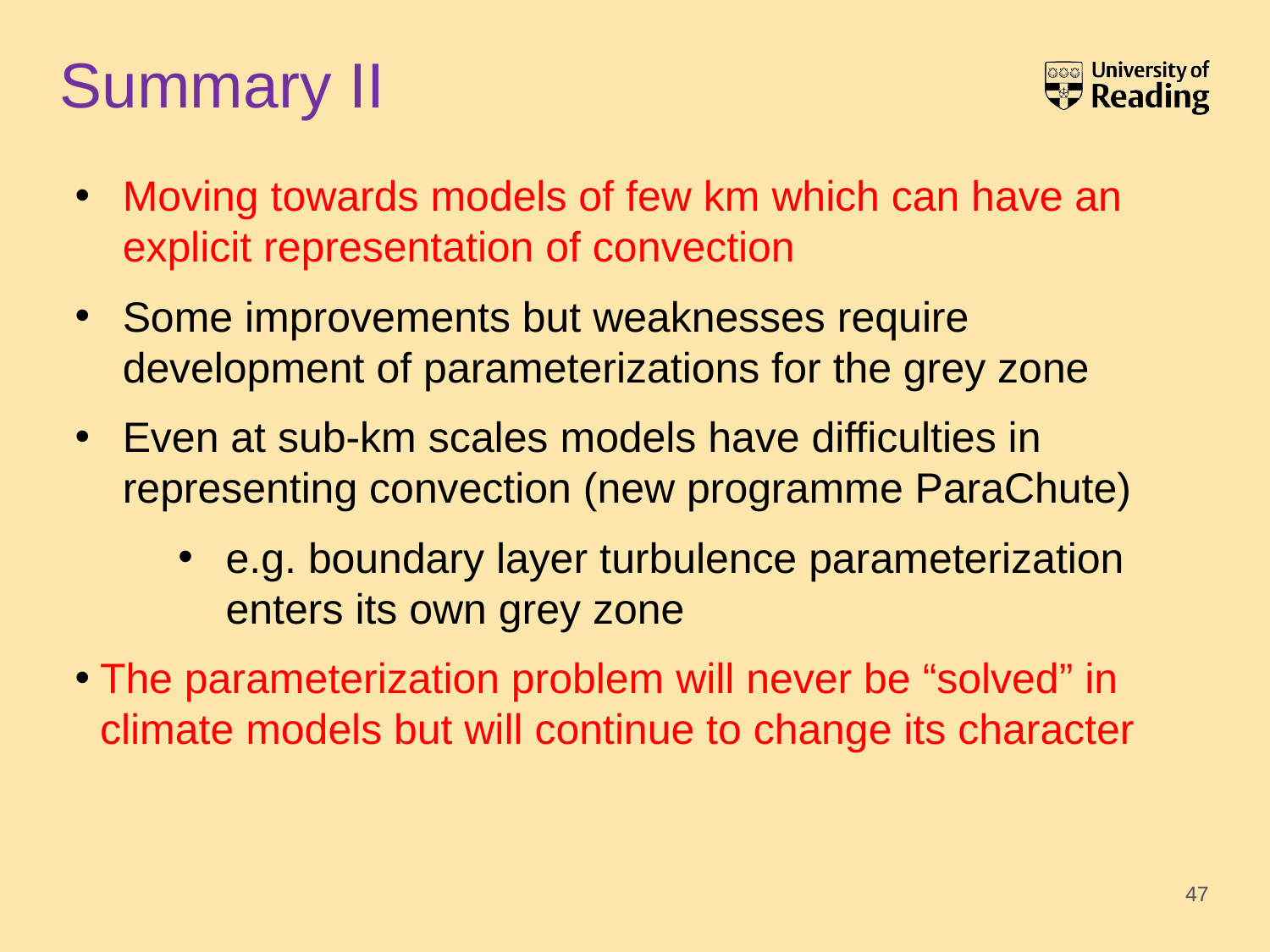

# Summary II
Moving towards models of few km which can have an explicit representation of convection
Some improvements but weaknesses require development of parameterizations for the grey zone
Even at sub-km scales models have difficulties in representing convection (new programme ParaChute)
e.g. boundary layer turbulence parameterization enters its own grey zone
The parameterization problem will never be “solved” in climate models but will continue to change its character
47